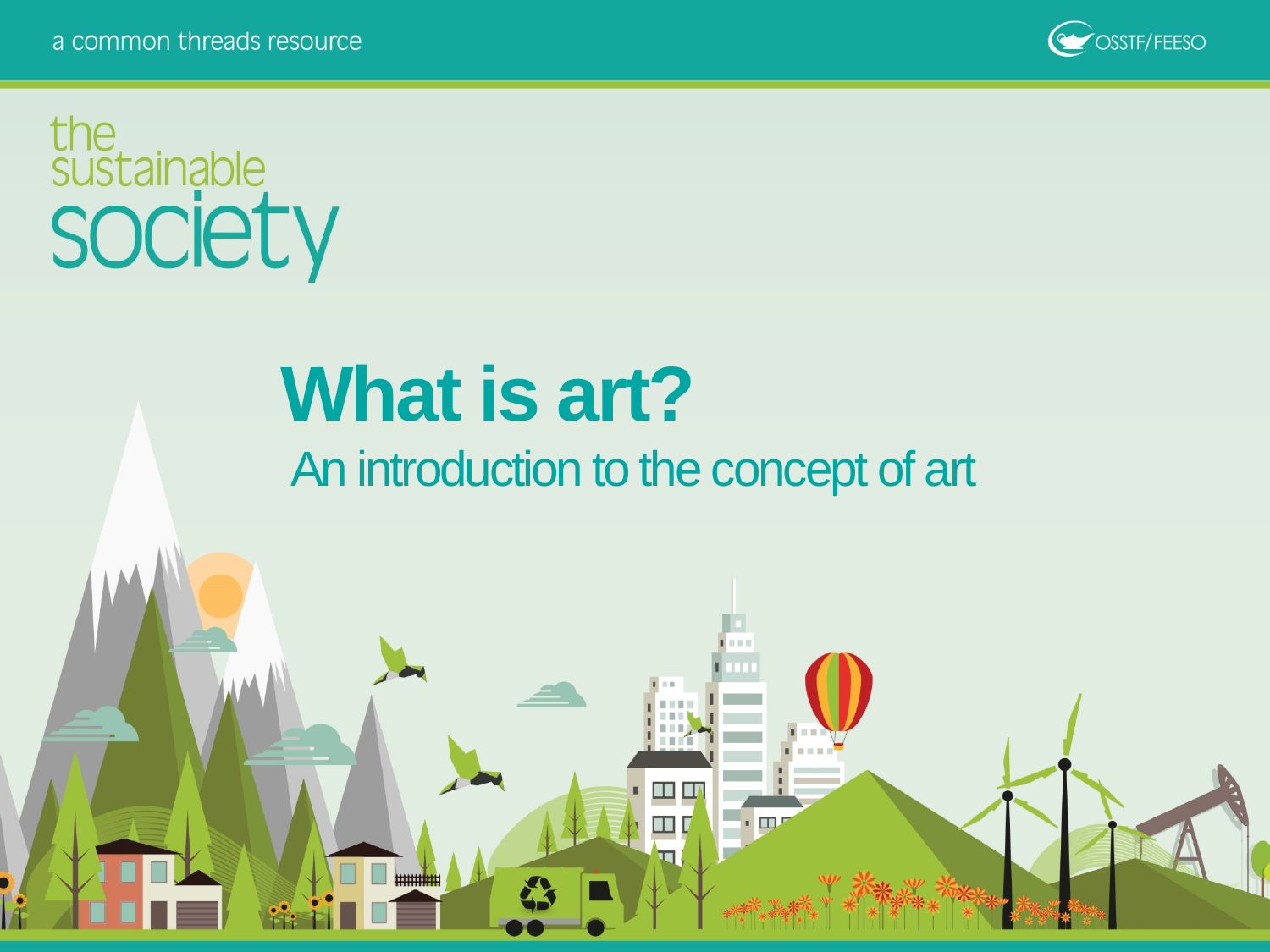

What is art?

An introduction to the concept of art